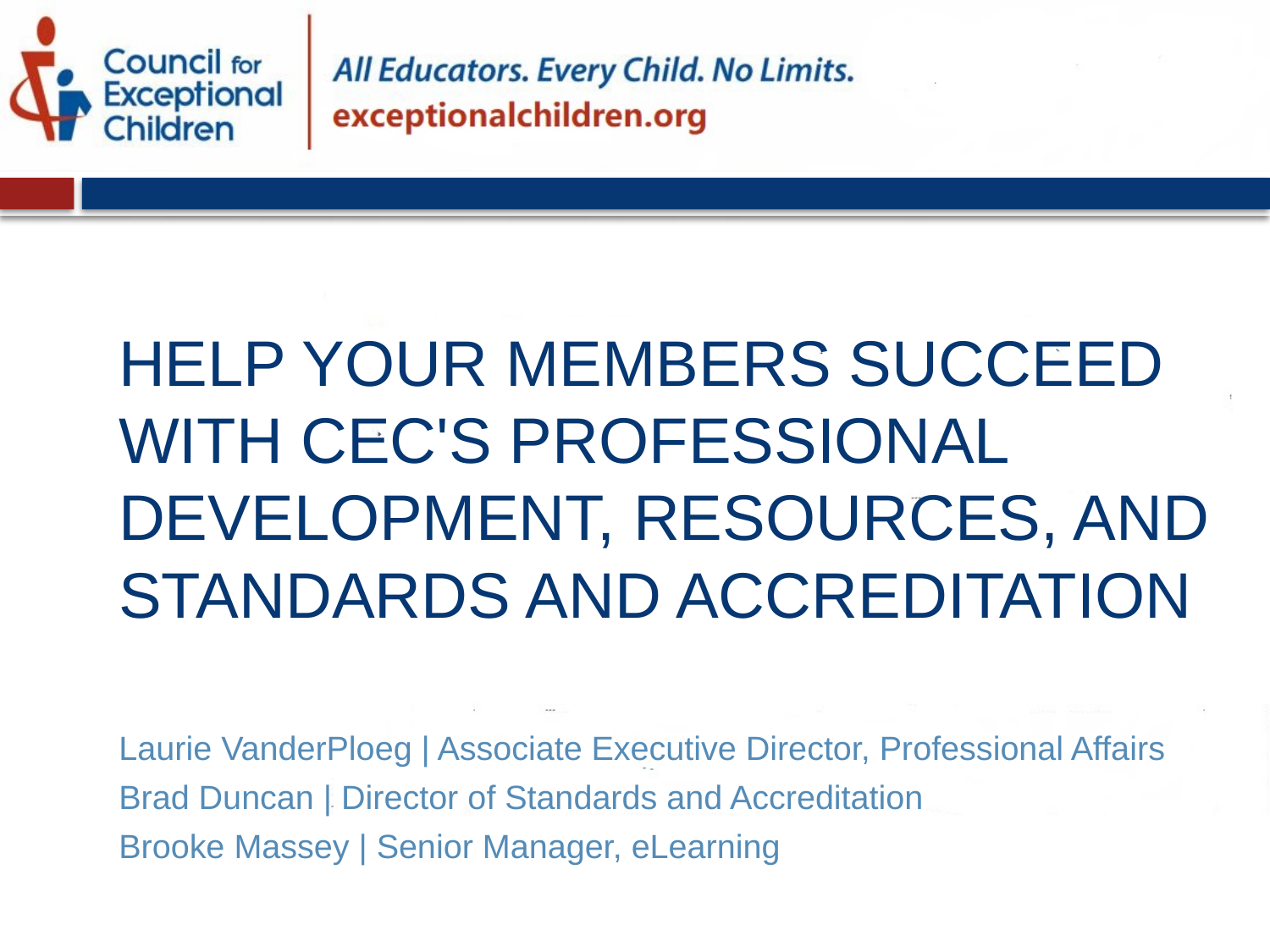

# Help your members succeed with CEC's professional development, resources, and Standards and Accreditation
Laurie VanderPloeg | Associate Executive Director, Professional Affairs
Brad Duncan | Director of Standards and Accreditation
Brooke Massey | Senior Manager, eLearning